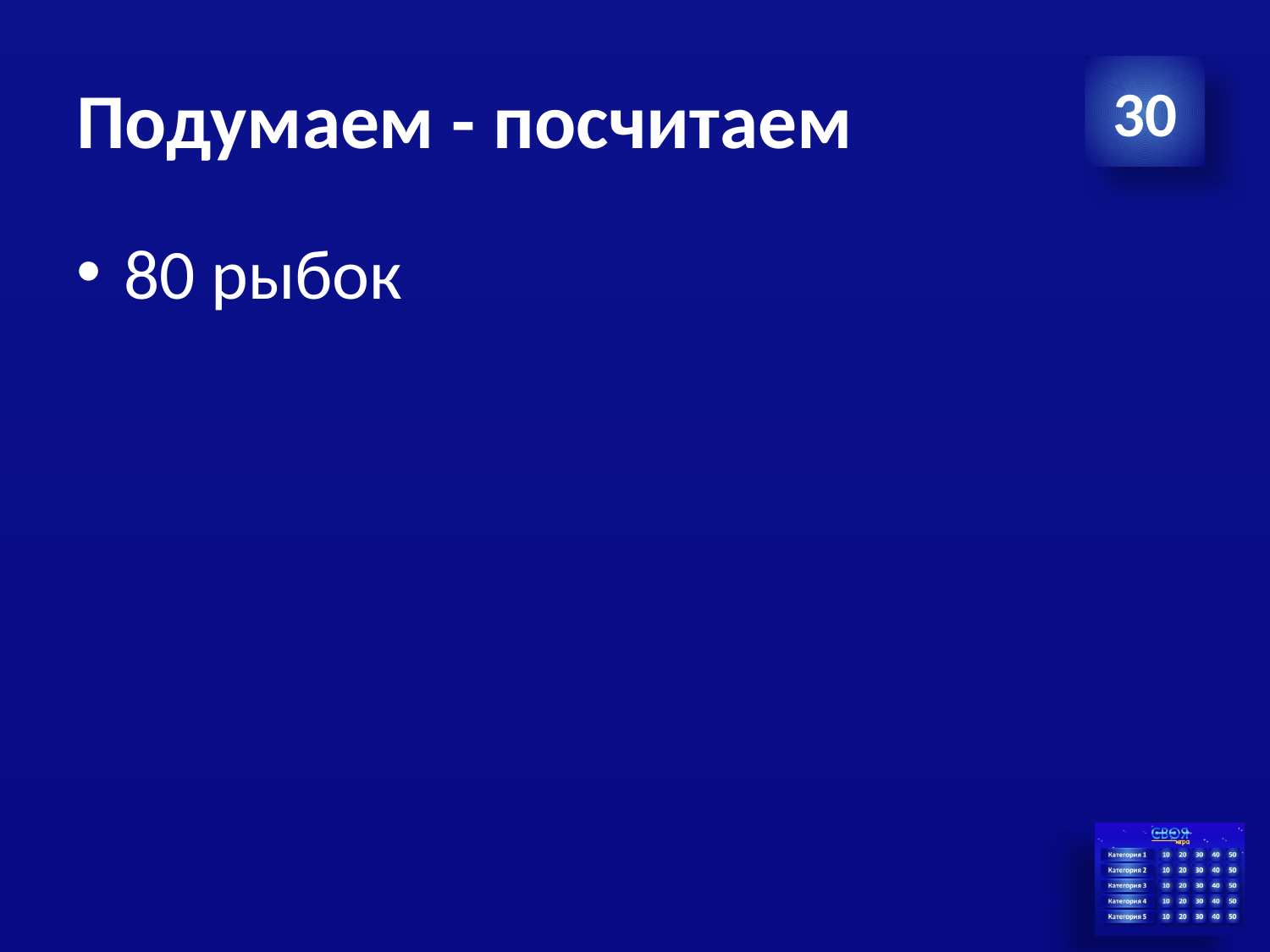

# Подумаем - посчитаем
30
80 рыбок